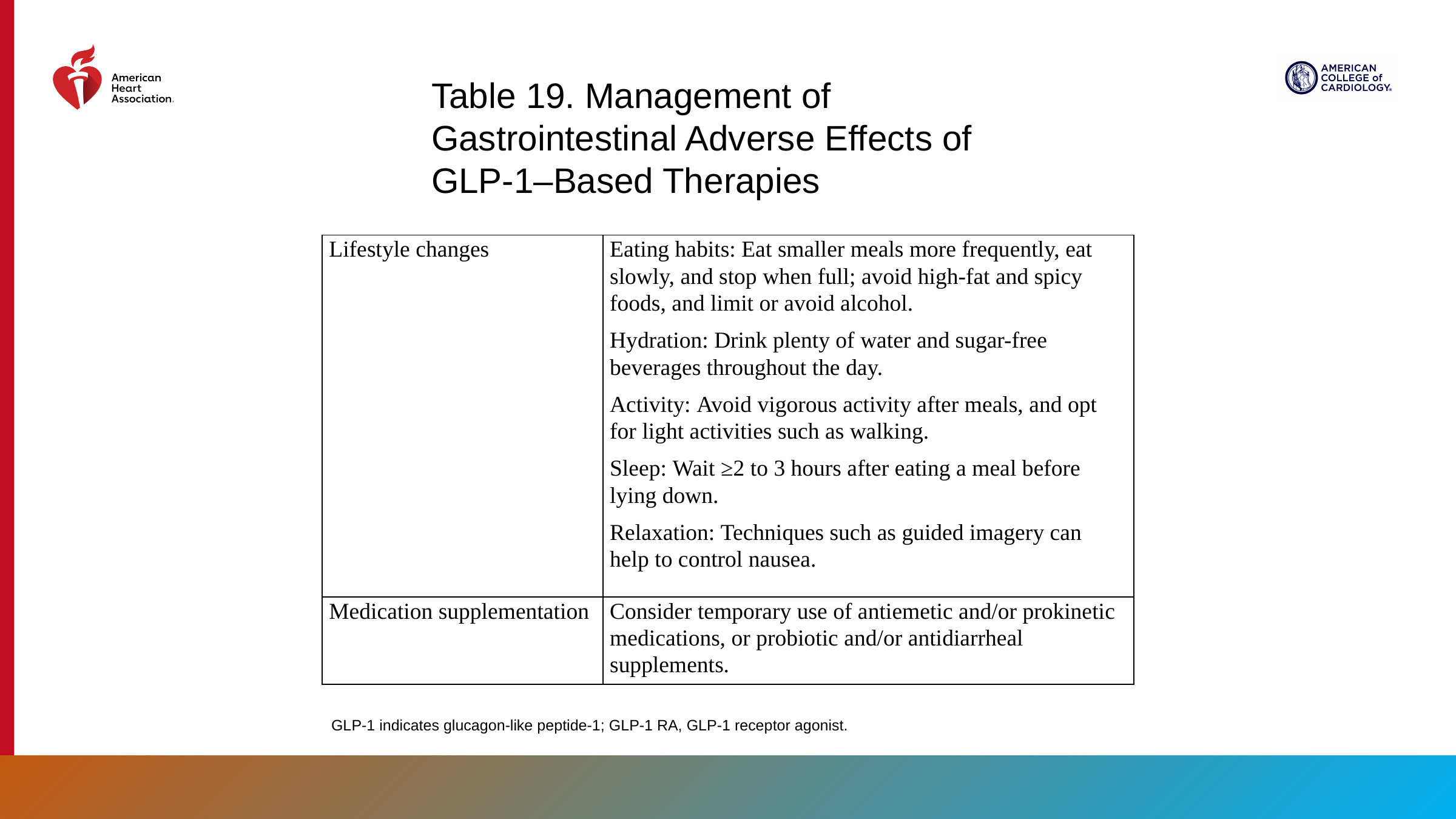

Table 19. Management of Gastrointestinal Adverse Effects of GLP-1–Based Therapies
| Lifestyle changes | Eating habits: Eat smaller meals more frequently, eat slowly, and stop when full; avoid high-fat and spicy foods, and limit or avoid alcohol. Hydration: Drink plenty of water and sugar-free beverages throughout the day. Activity: Avoid vigorous activity after meals, and opt for light activities such as walking. Sleep: Wait ≥2 to 3 hours after eating a meal before lying down. Relaxation: Techniques such as guided imagery can help to control nausea. |
| --- | --- |
| Medication supplementation | Consider temporary use of antiemetic and/or prokinetic medications, or probiotic and/or antidiarrheal supplements. |
GLP-1 indicates glucagon-like peptide-1; GLP-1 RA, GLP-1 receptor agonist.